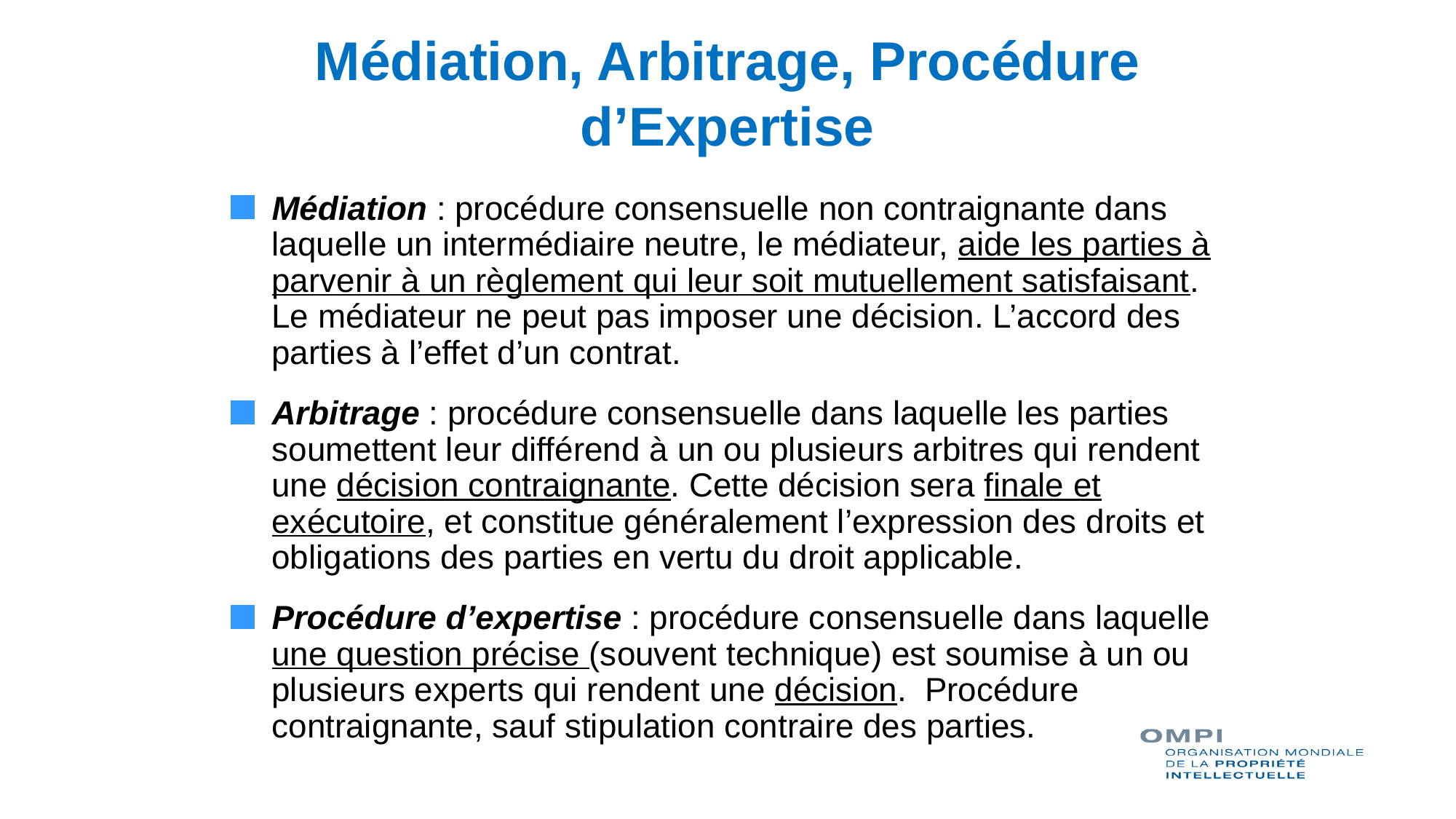

# Médiation, Arbitrage, Procédure d’Expertise

Médiation : procédure consensuelle non contraignante dans laquelle un intermédiaire neutre, le médiateur, aide les parties à parvenir à un règlement qui leur soit mutuellement satisfaisant. Le médiateur ne peut pas imposer une décision. L’accord des  parties à l’effet d’un contrat.
Arbitrage : procédure consensuelle dans laquelle les parties soumettent leur différend à un ou plusieurs arbitres qui rendent une décision contraignante. Cette décision sera finale et exécutoire, et constitue généralement l’expression des droits et obligations des parties en vertu du droit applicable.
Procédure d’expertise : procédure consensuelle dans laquelle une question précise (souvent technique) est soumise à un ou plusieurs experts qui rendent une décision.  Procédure contraignante, sauf stipulation contraire des parties.